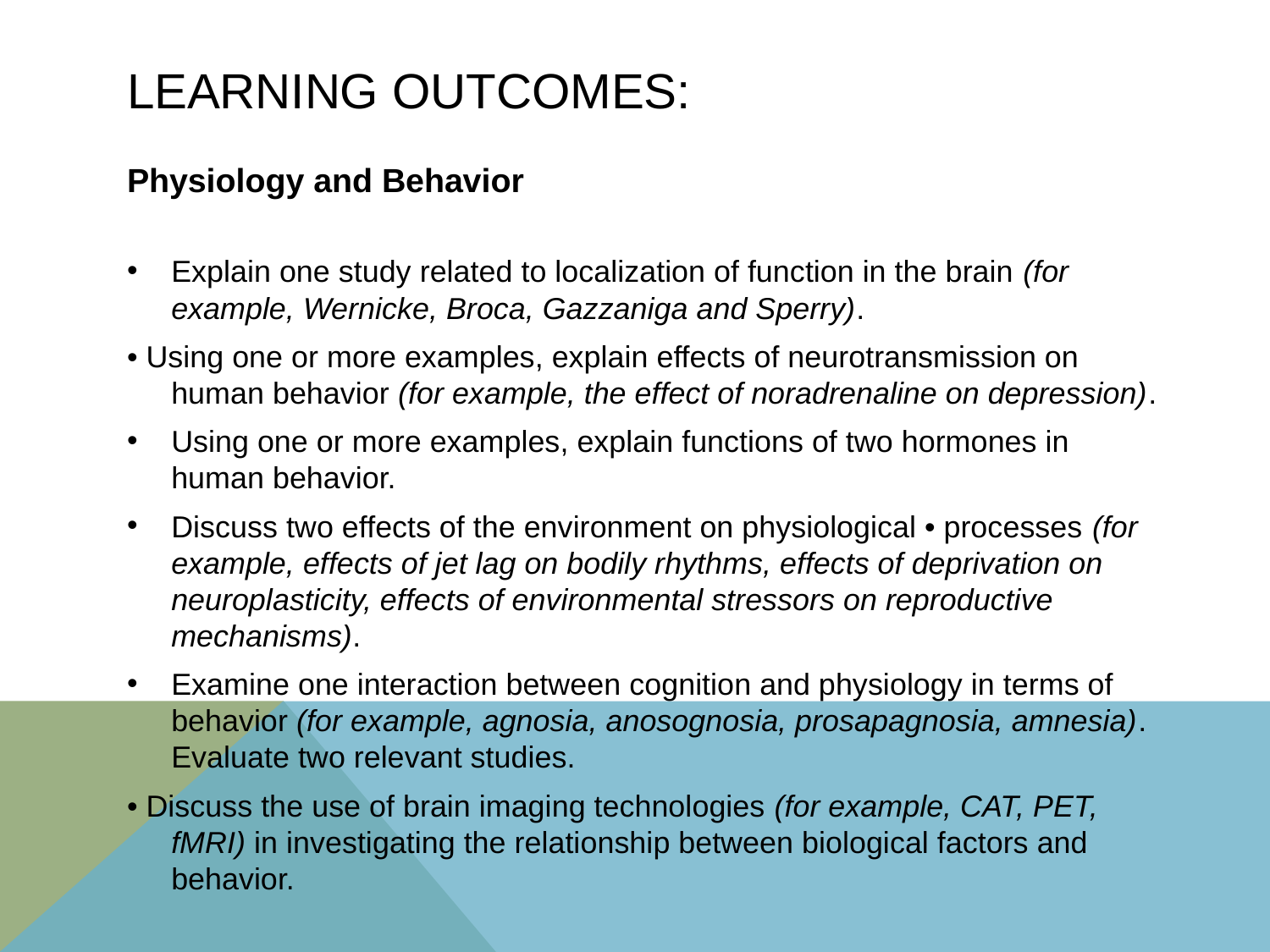

# Learning outcomes:
Physiology and Behavior

Explain one study related to localization of function in the brain (for example, Wernicke, Broca, Gazzaniga and Sperry).
• Using one or more examples, explain effects of neurotransmission on human behavior (for example, the effect of noradrenaline on depression).
Using one or more examples, explain functions of two hormones in human behavior.
Discuss two effects of the environment on physiological • processes (for example, effects of jet lag on bodily rhythms, effects of deprivation on neuroplasticity, effects of environmental stressors on reproductive mechanisms).
Examine one interaction between cognition and physiology in terms of behavior (for example, agnosia, anosognosia, prosapagnosia, amnesia). Evaluate two relevant studies.
• Discuss the use of brain imaging technologies (for example, CAT, PET, fMRI) in investigating the relationship between biological factors and behavior.